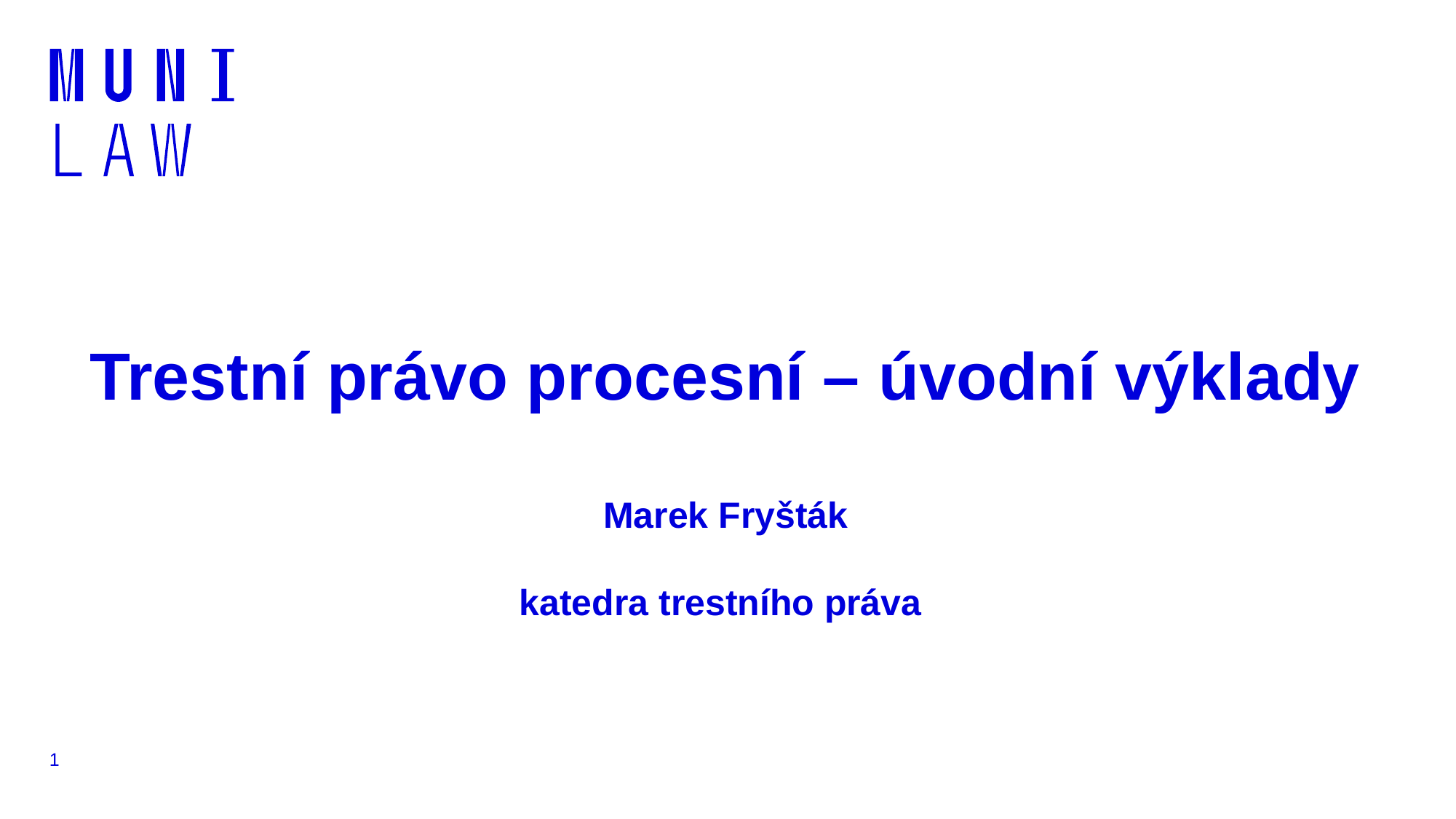

# Trestní právo procesní – úvodní výklady
Marek Fryšták

katedra trestního práva
1